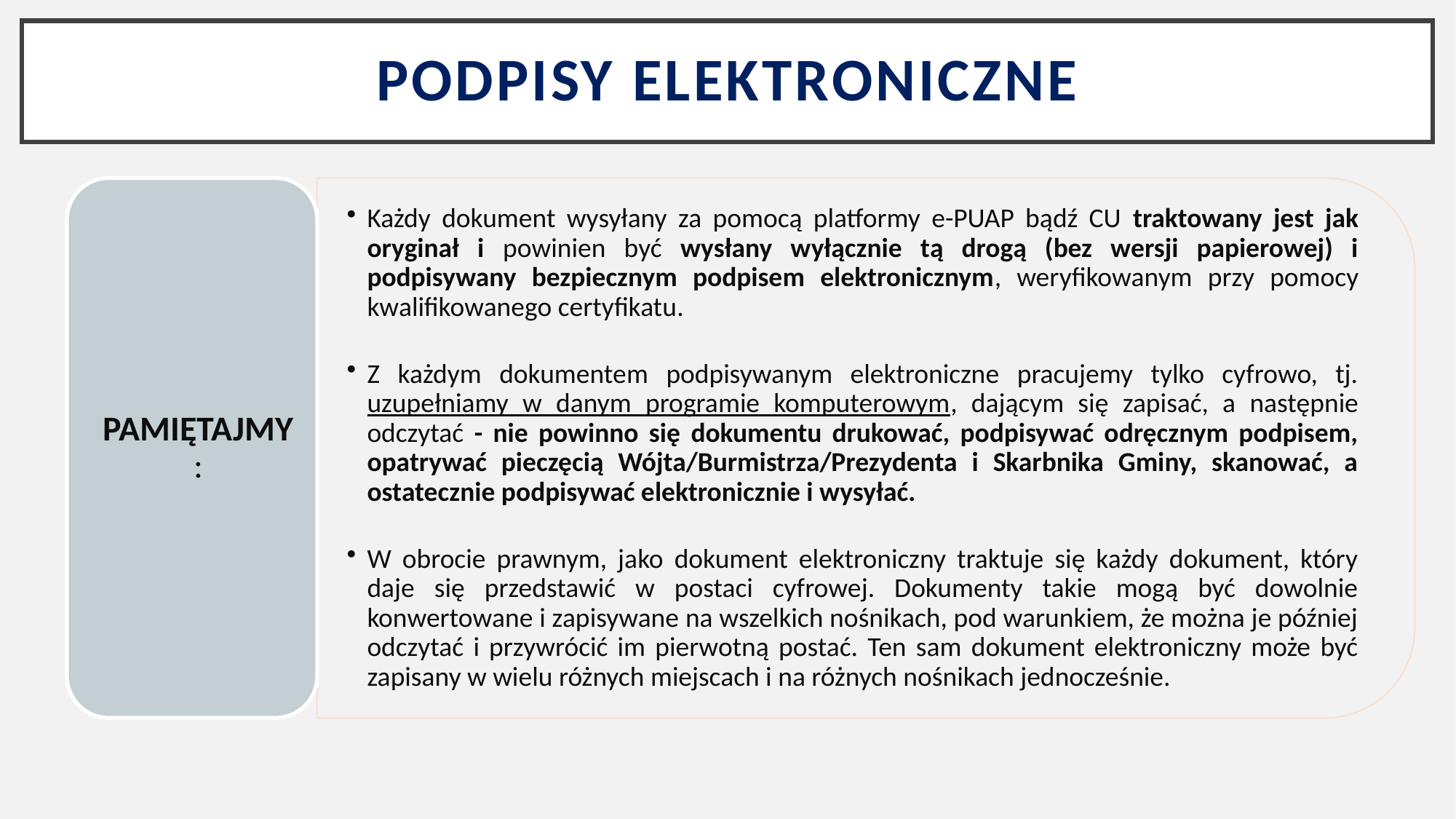

# Podpisy elektroniczne
Każdy dokument wysyłany za pomocą platformy e-PUAP bądź CU traktowany jest jak oryginał i powinien być wysłany wyłącznie tą drogą (bez wersji papierowej) i podpisywany bezpiecznym podpisem elektronicznym, weryfikowanym przy pomocy kwalifikowanego certyfikatu.

Z każdym dokumentem podpisywanym elektroniczne pracujemy tylko cyfrowo, tj. uzupełniamy w danym programie komputerowym, dającym się zapisać, a następnie odczytać - nie powinno się dokumentu drukować, podpisywać odręcznym podpisem, opatrywać pieczęcią Wójta/Burmistrza/Prezydenta i Skarbnika Gminy, skanować, a ostatecznie podpisywać elektronicznie i wysyłać.

W obrocie prawnym, jako dokument elektroniczny traktuje się każdy dokument, który daje się przedstawić w postaci cyfrowej. Dokumenty takie mogą być dowolnie konwertowane i zapisywane na wszelkich nośnikach, pod warunkiem, że można je później odczytać i przywrócić im pierwotną postać. Ten sam dokument elektroniczny może być zapisany w wielu różnych miejscach i na różnych nośnikach jednocześnie.
PAMIĘTAJMY: